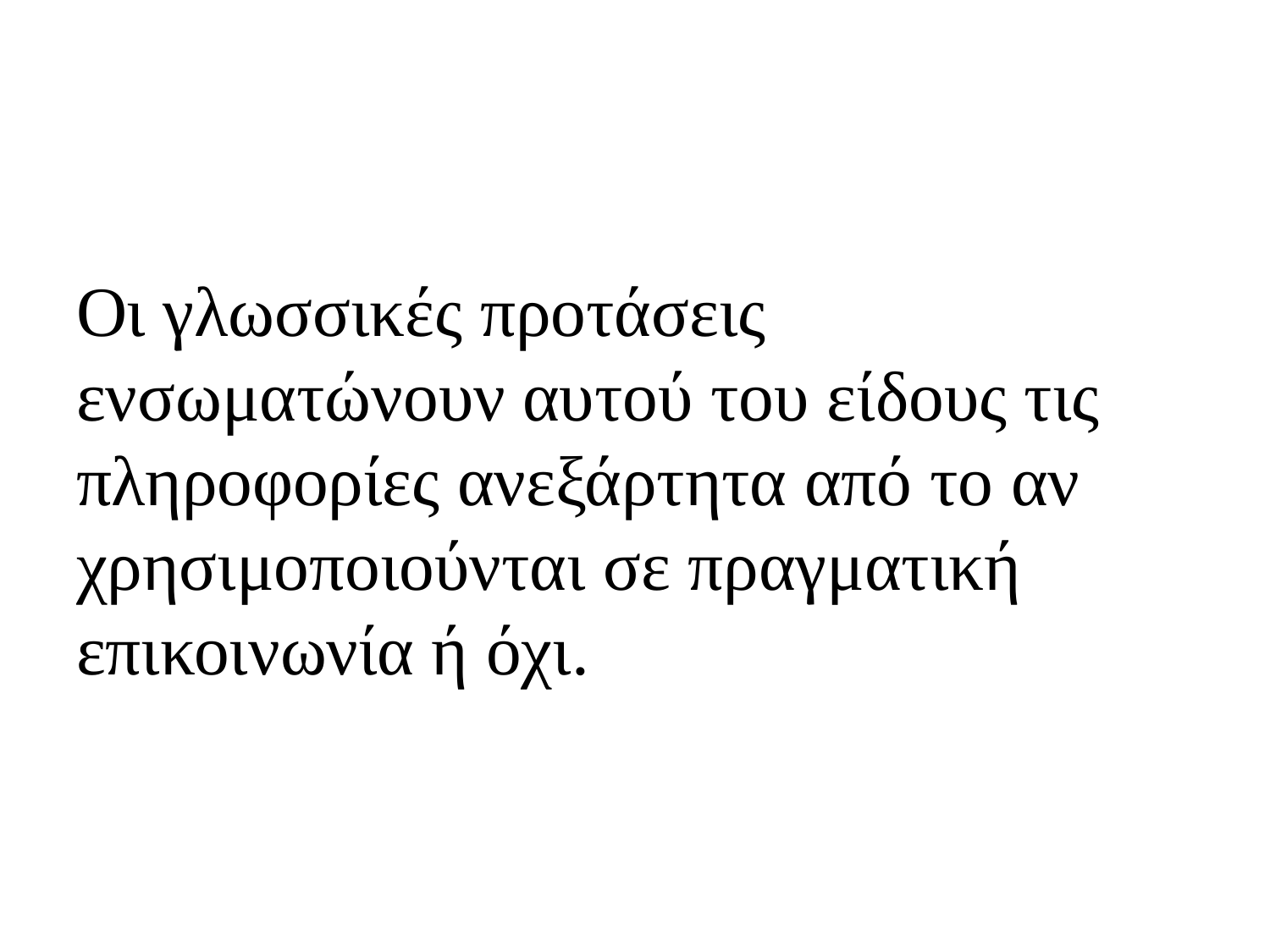

Οι γλωσσικές προτάσεις ενσωματώνουν αυτού του είδους τις πληροφορίες ανεξάρτητα από το αν χρησιμοποιούνται σε πραγματική επικοινωνία ή όχι.